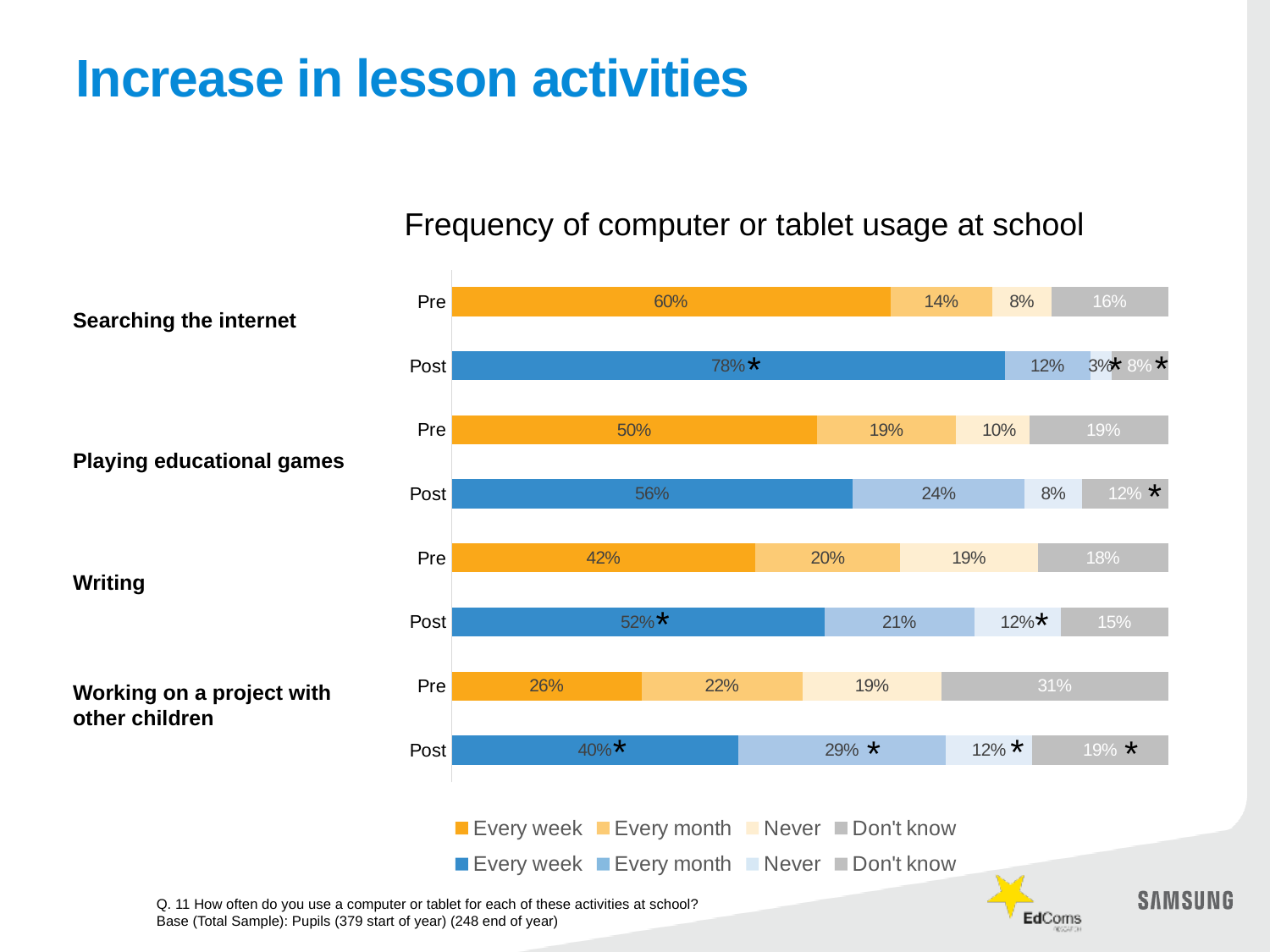

# Increase in lesson activities
Frequency of computer or tablet usage at school

### Chart

| Category | Every week | Every month | Never | Don't know |
|---|---|---|---|---|
| Pre | 0.6 | 0.14 | 0.08 | 0.16 |
| Post | 0.78 | 0.12 | 0.03 | 0.08 |
| Pre | 0.5 | 0.19 | 0.1 | 0.19 |
| Post | 0.56 | 0.24 | 0.08 | 0.12 |
| Pre | 0.42 | 0.2 | 0.19 | 0.18 |
| Post | 0.52 | 0.21 | 0.12 | 0.15 |
| Pre | 0.26 | 0.22 | 0.19 | 0.31 |
| Post | 0.4 | 0.29 | 0.12 | 0.19 |
Searching the internet
*
*
*
Playing educational games
*
Writing
*
*
Working on a project with other children
*
*
*
*

### Chart

| Category | Every week | Every month | Never | Don't know |
|---|---|---|---|---|
| Pre | None | None | None | None |
| Post | None | None | None | None |
| Pre | None | None | None | None |
| Post | None | None | None | None |
| Pre | None | None | None | None |
| Post | None | None | None | None |
| Pre | None | None | None | None |
| Post | None | None | None | None |

### Chart

| Category | Every week | Every month | Never | Don't know |
|---|---|---|---|---|
| Pre | None | None | None | None |
| Post | None | None | None | None |
| Pre | None | None | None | None |
| Post | None | None | None | None |
| Pre | None | None | None | None |
| Post | None | None | None | None |
| Pre | None | None | None | None |
| Post | None | None | None | None |
Q. 11 How often do you use a computer or tablet for each of these activities at school?
Base (Total Sample): Pupils (379 start of year) (248 end of year)